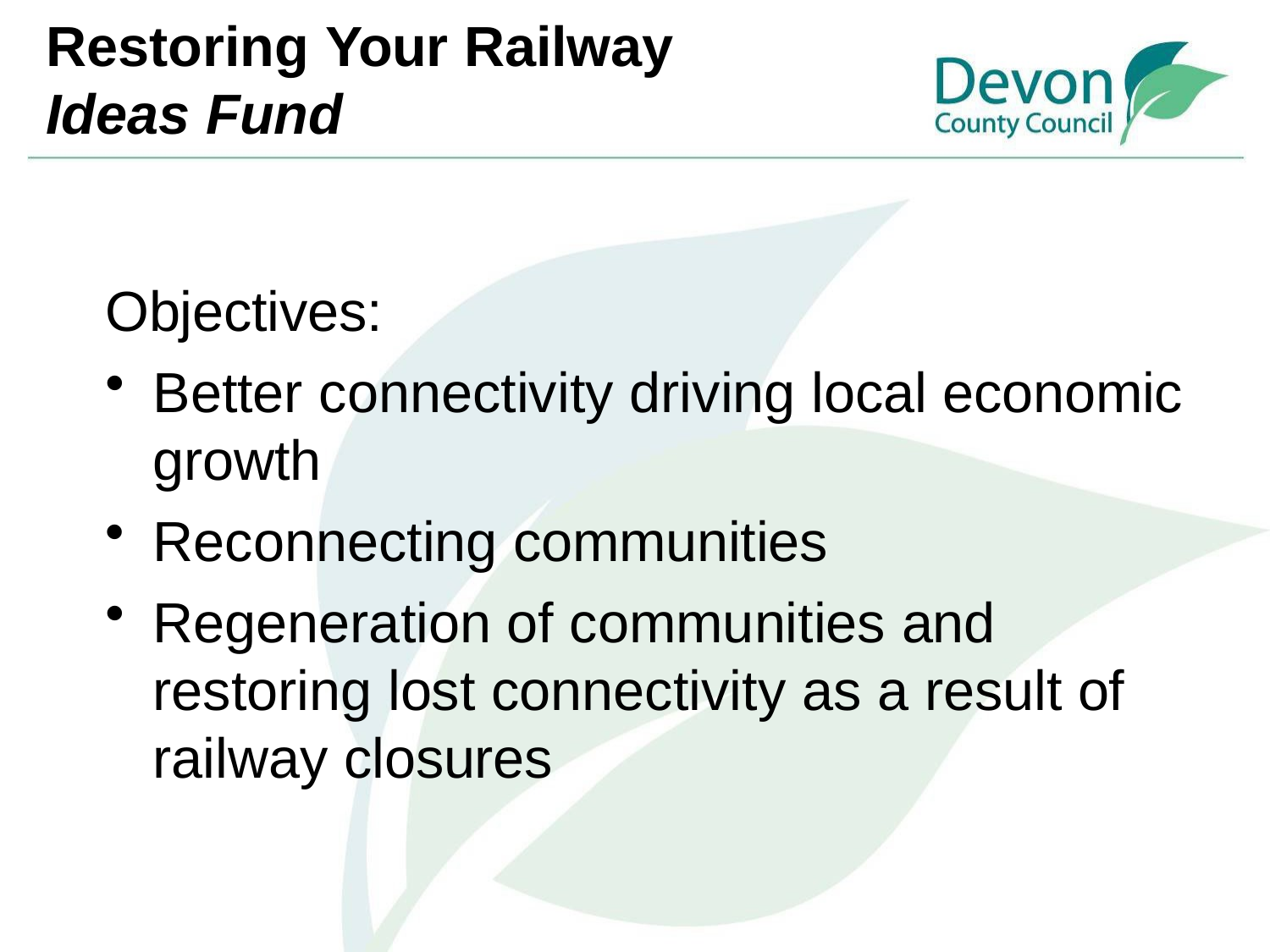

Restoring Your Railway
Ideas Fund

Objectives:
Better connectivity driving local economic growth
Reconnecting communities
Regeneration of communities and restoring lost connectivity as a result of railway closures